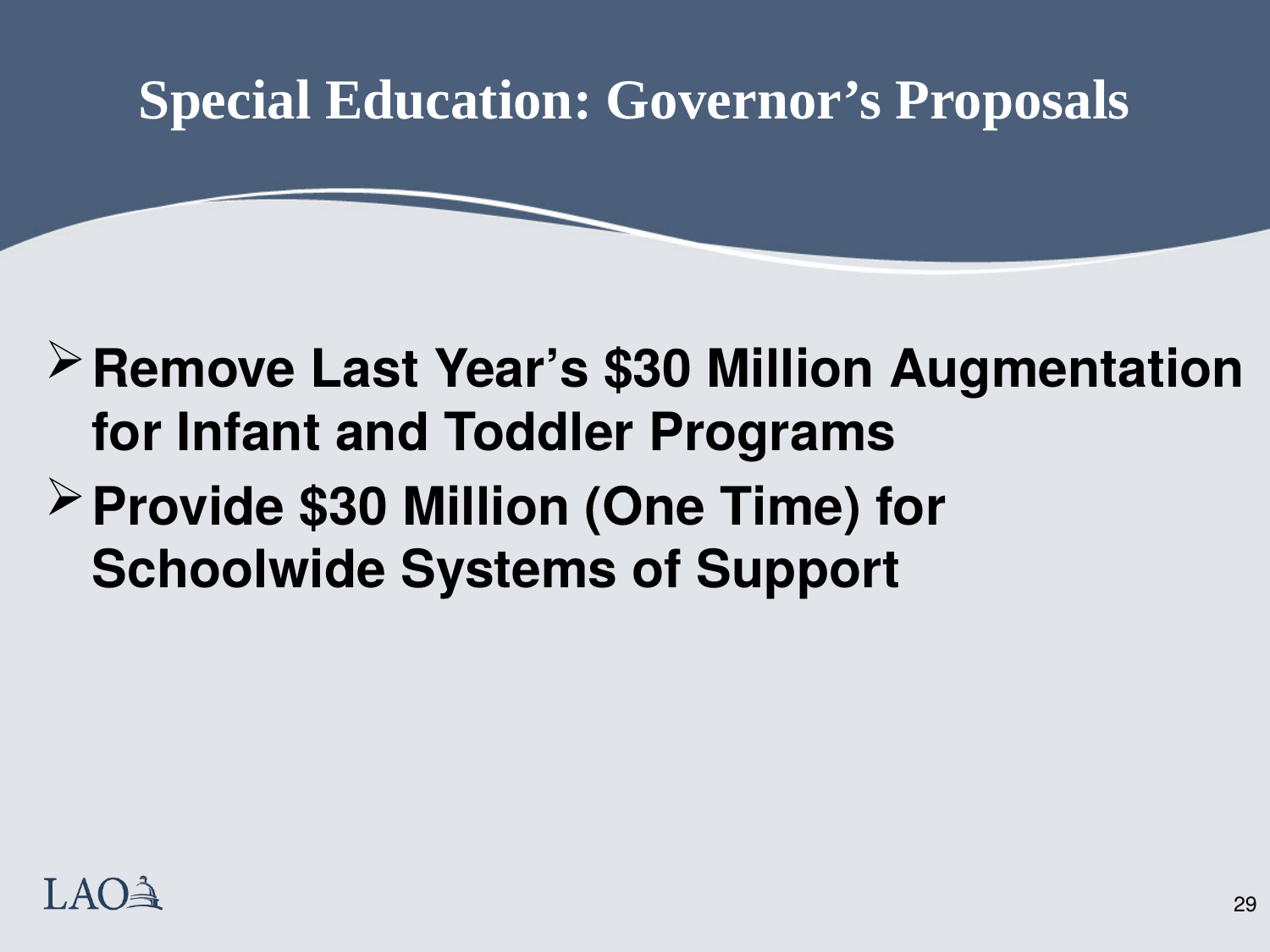

# Special Education: Governor’s Proposals
Remove Last Year’s $30 Million Augmentation for Infant and Toddler Programs
Provide $30 Million (One Time) for  Schoolwide Systems of Support
29